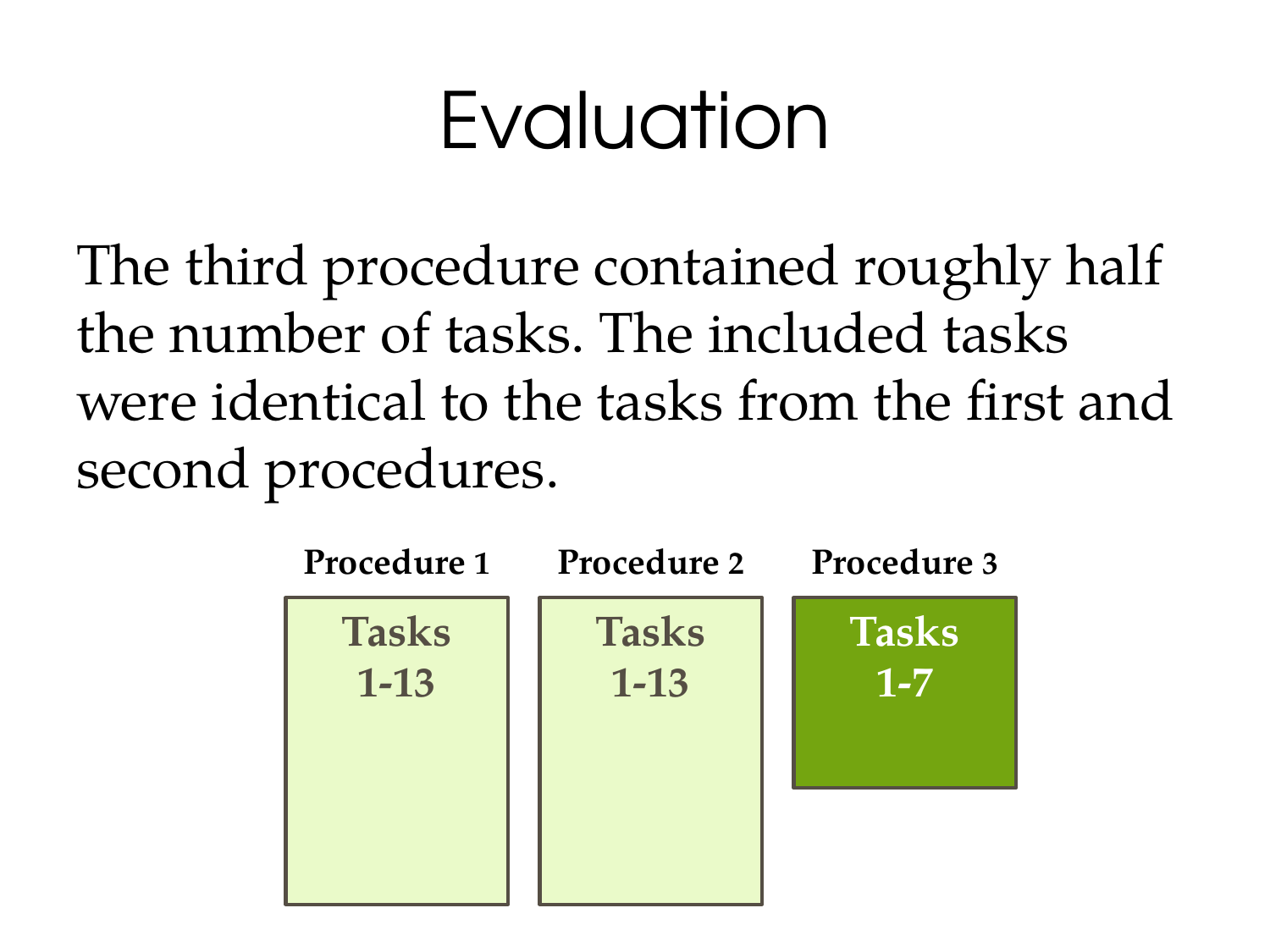

# Evaluation
The third procedure contained roughly half the number of tasks. The included tasks were identical to the tasks from the first and second procedures.
Procedure 1
Tasks
1-13
Procedure 2
Tasks
1-13
Procedure 3
Tasks
1-7